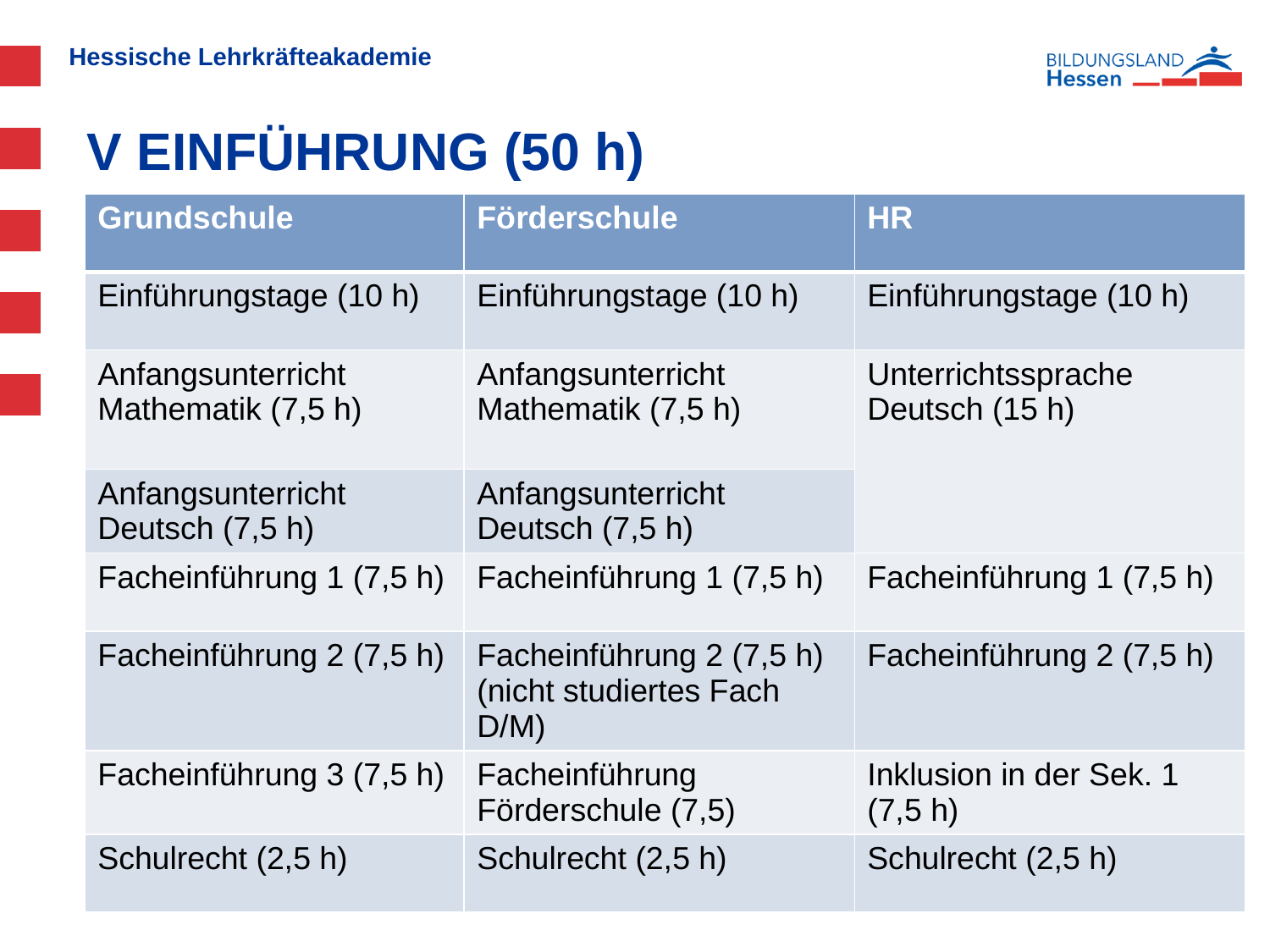

# V EINFÜHRUNG (50 h)
| Grundschule | Förderschule | HR |
| --- | --- | --- |
| Einführungstage (10 h) | Einführungstage (10 h) | Einführungstage (10 h) |
| Anfangsunterricht Mathematik (7,5 h) | Anfangsunterricht Mathematik (7,5 h) | Unterrichtssprache Deutsch (15 h) |
| Anfangsunterricht Deutsch (7,5 h) | Anfangsunterricht Deutsch (7,5 h) |  |
| Facheinführung 1 (7,5 h) | Facheinführung 1 (7,5 h) | Facheinführung 1 (7,5 h) |
| Facheinführung 2 (7,5 h) | Facheinführung 2 (7,5 h) (nicht studiertes Fach D/M) | Facheinführung 2 (7,5 h) |
| Facheinführung 3 (7,5 h) | Facheinführung Förderschule (7,5) | Inklusion in der Sek. 1 (7,5 h) |
| Schulrecht (2,5 h) | Schulrecht (2,5 h) | Schulrecht (2,5 h) |